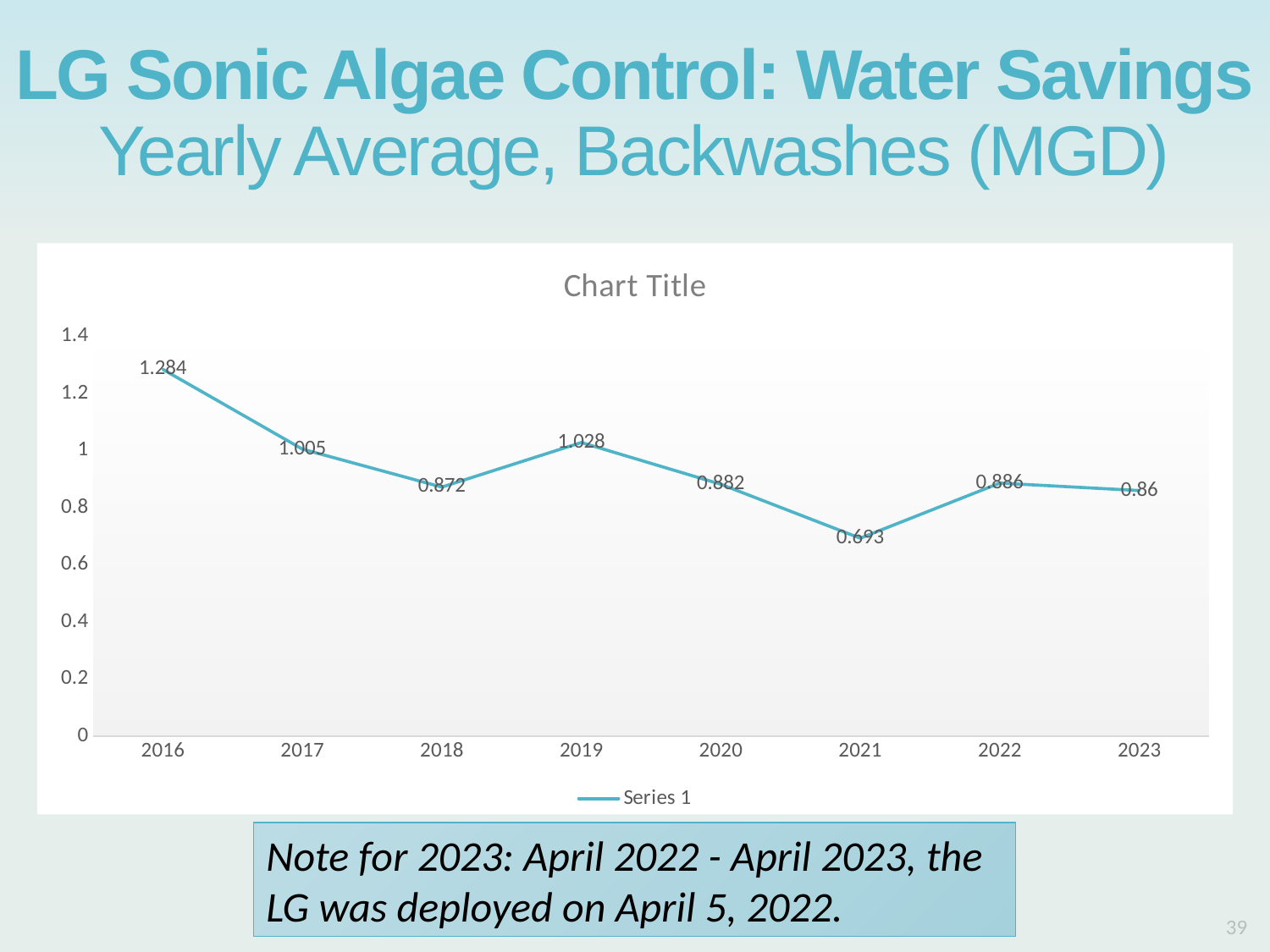

# LG Sonic Algae Control: Water Savings Yearly Average, Backwashes (MGD)

### Chart:

| Category | Series 1 | Column2 | Column1 |
|---|---|---|---|
| 2016 | 1.284 | None | None |
| 2017 | 1.005 | None | None |
| 2018 | 0.872 | None | None |
| 2019 | 1.028 | None | None |
| 2020 | 0.882 | None | None |
| 2021 | 0.693 | None | None |
| 2022 | 0.886 | None | None |
| 2023 | 0.86 | None | None |
39
Note for 2023: April 2022 - April 2023, the LG was deployed on April 5, 2022.